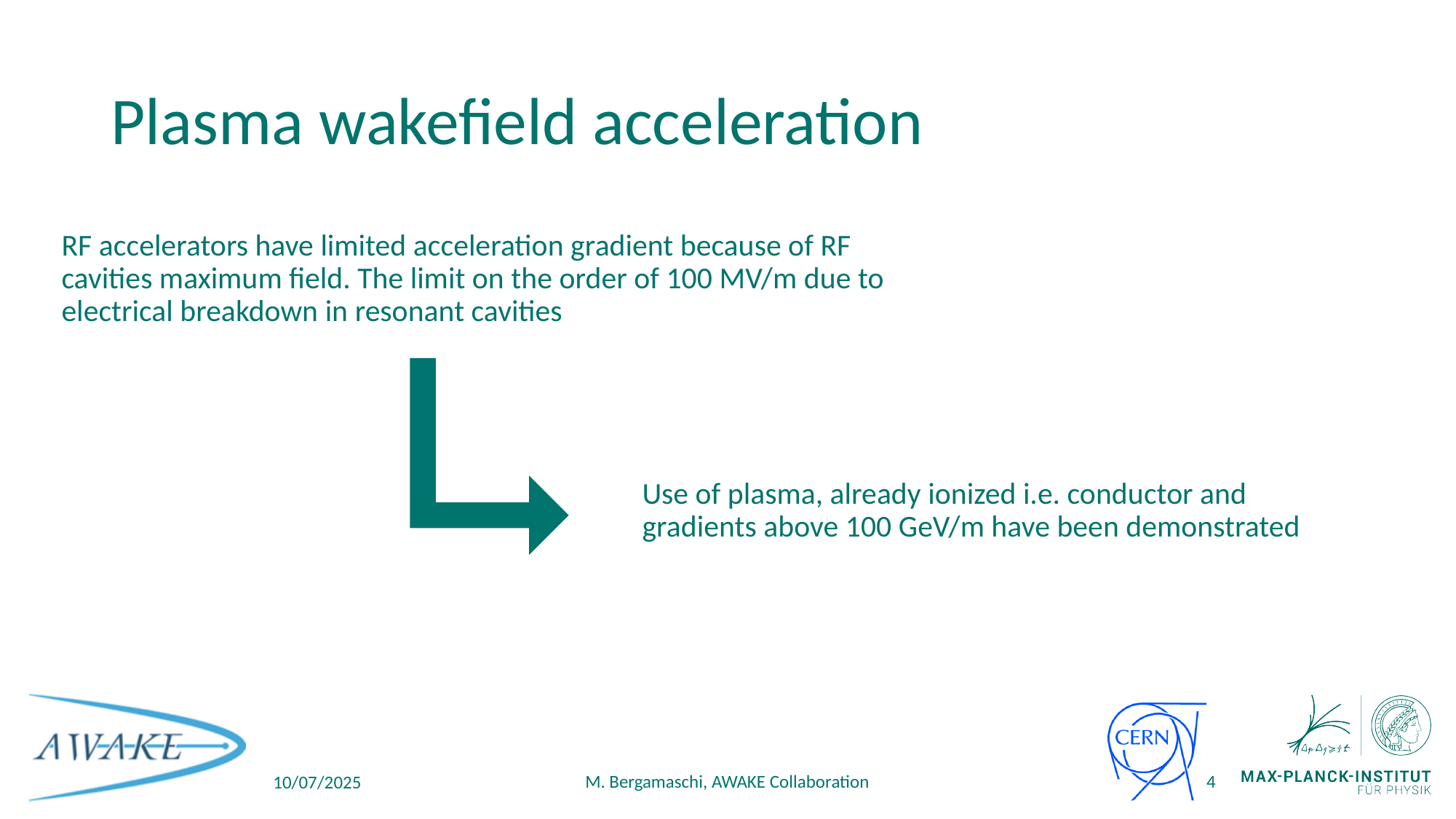

# Plasma wakefield acceleration
RF accelerators have limited acceleration gradient because of RF cavities maximum field. The limit on the order of 100 MV/m due to electrical breakdown in resonant cavities

Use of plasma, already ionized i.e. conductor and gradients above 100 GeV/m have been demonstrated
M. Bergamaschi, AWAKE Collaboration
4
10/07/2025